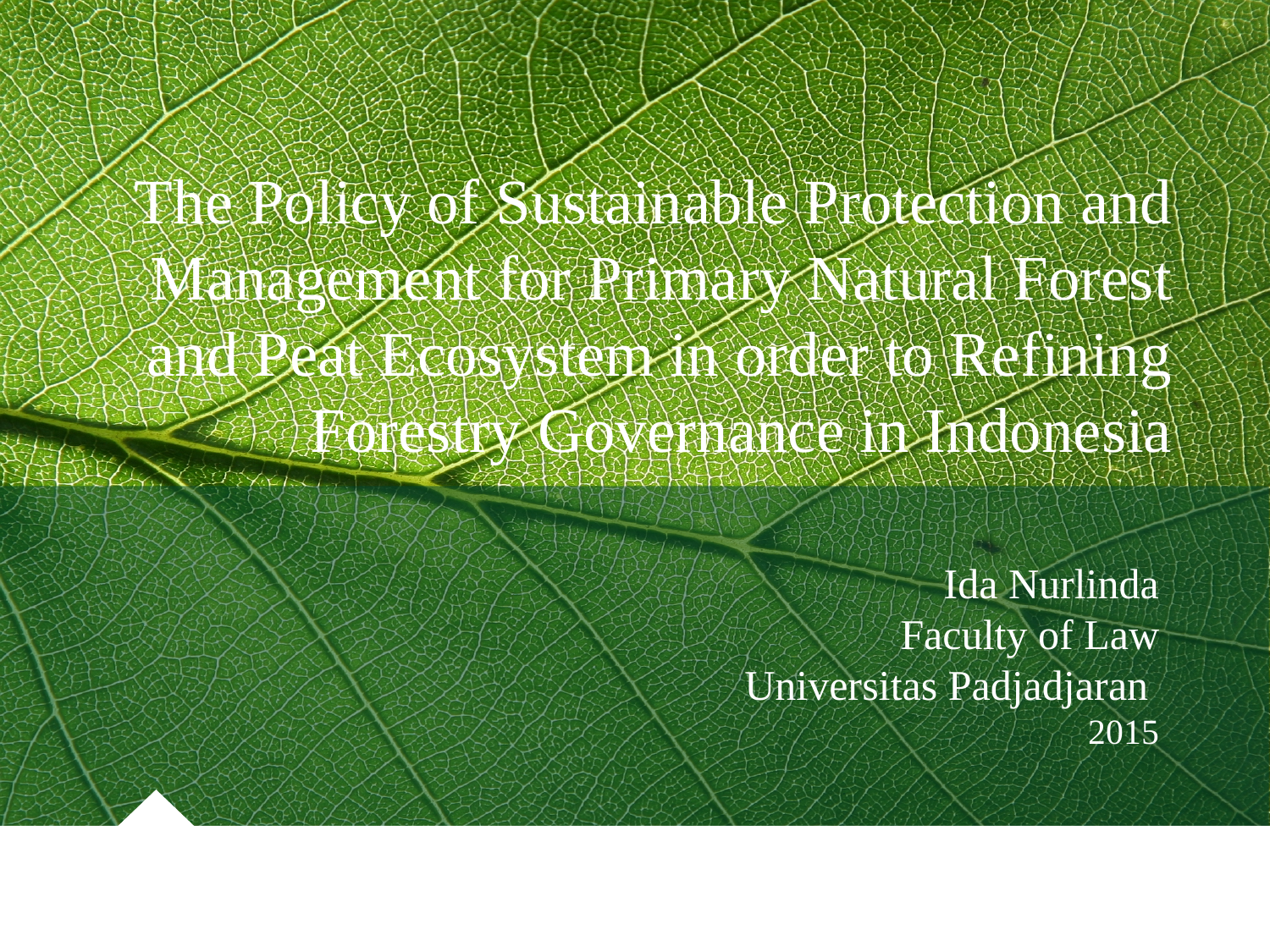

# The Policy of Sustainable Protection and Management for Primary Natural Forest and Peat Ecosystem in order to Refining Forestry Governance in Indonesia
Ida Nurlinda
Faculty of Law
Universitas Padjadjaran
2015